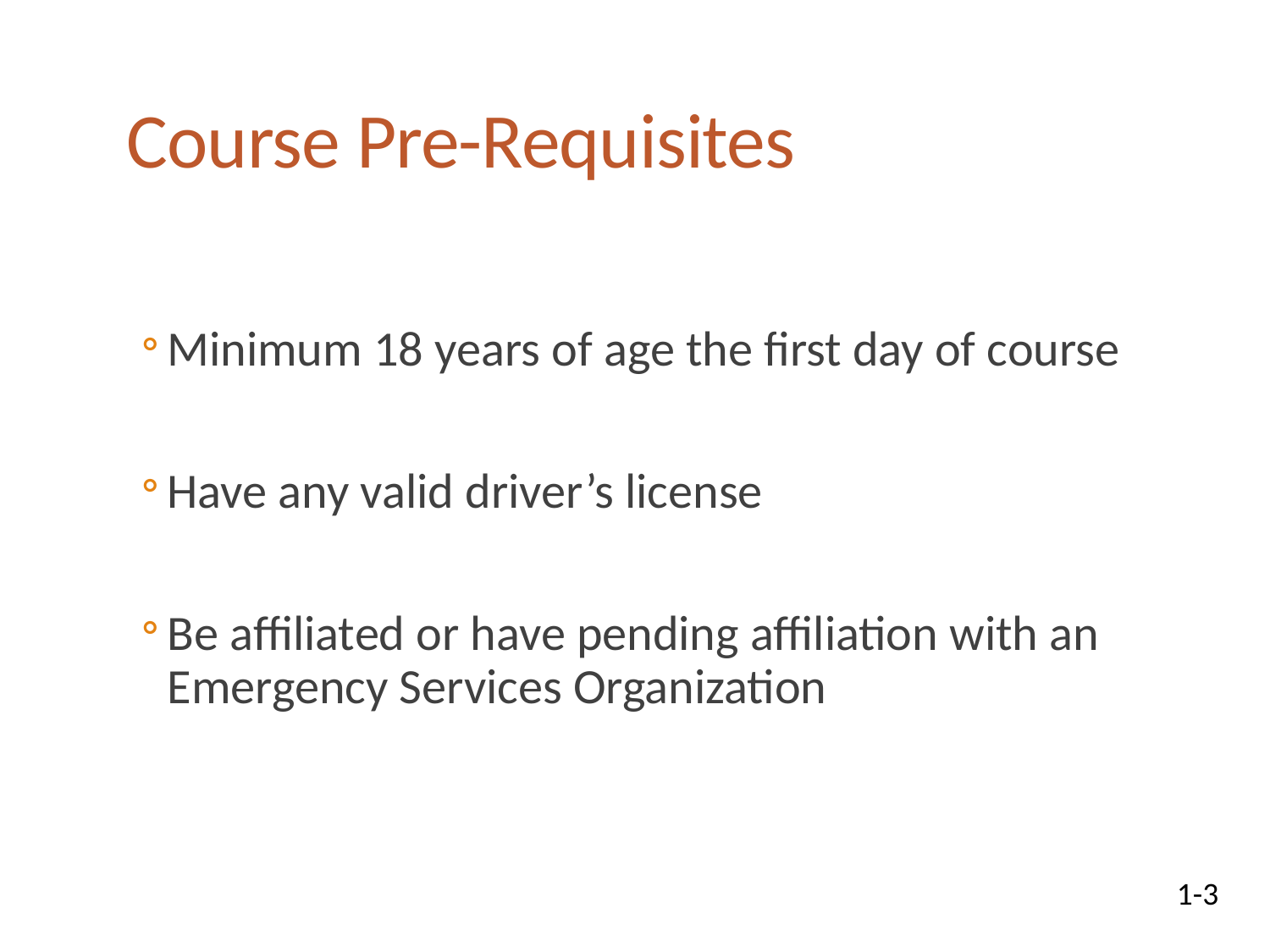

# Course Pre-Requisites
Minimum 18 years of age the first day of course

Have any valid driver’s license

Be affiliated or have pending affiliation with an Emergency Services Organization
1-3
07-01-2025
6